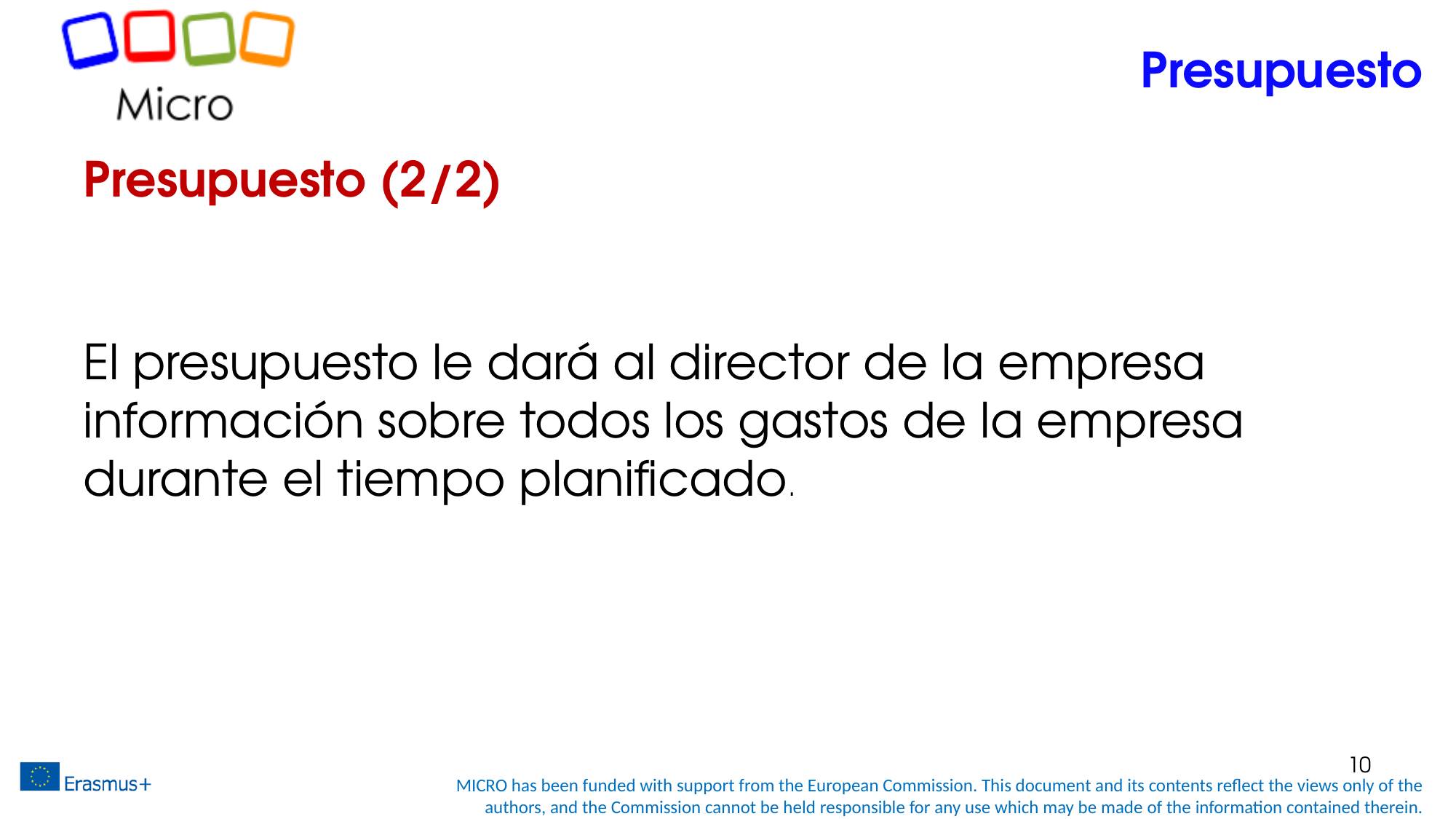

# Presupuesto
Presupuesto (2/2)

El presupuesto le dará al director de la empresa información sobre todos los gastos de la empresa durante el tiempo planificado.

10